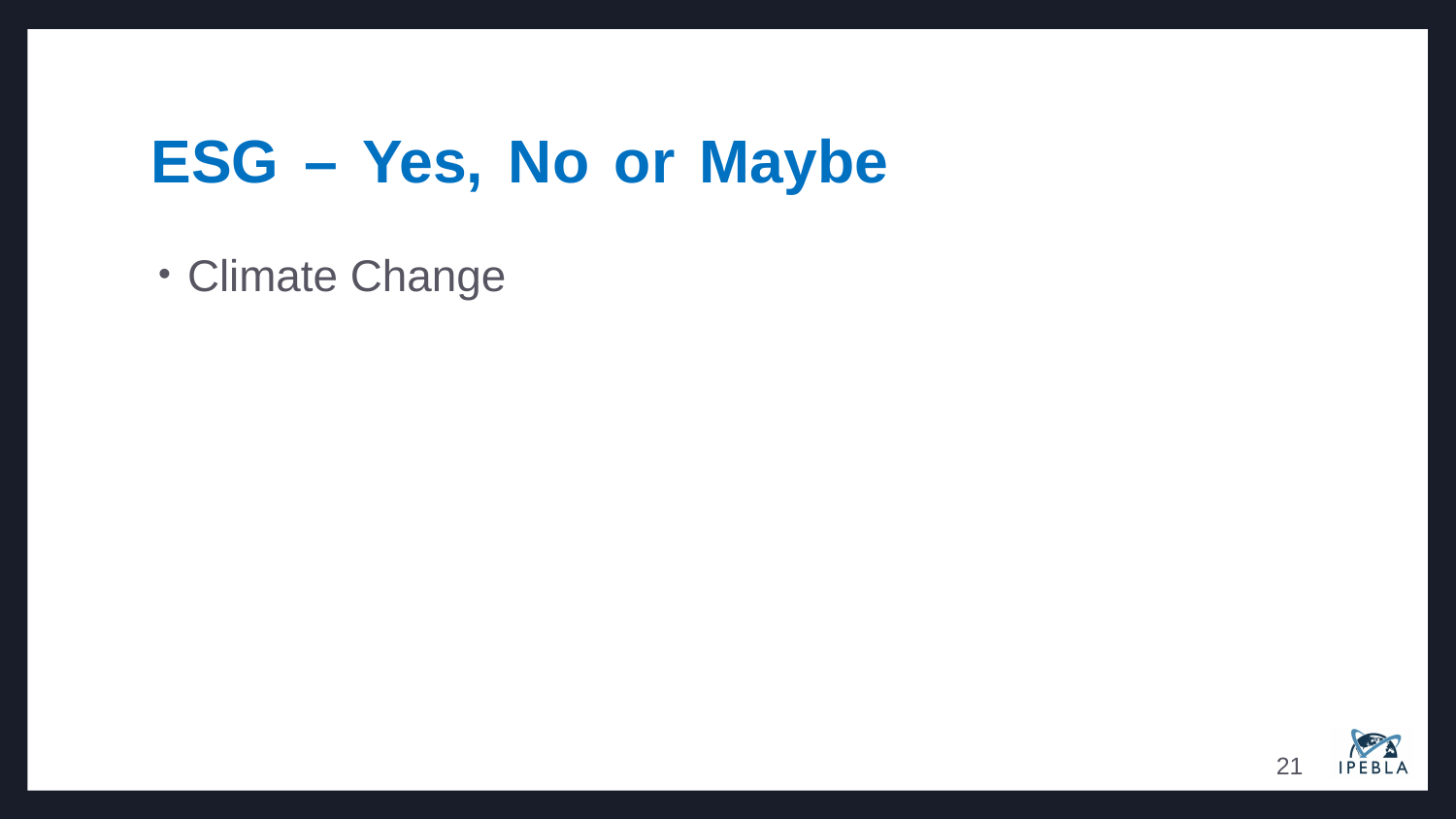

# ESG – Yes, No or Maybe
Climate Change
21